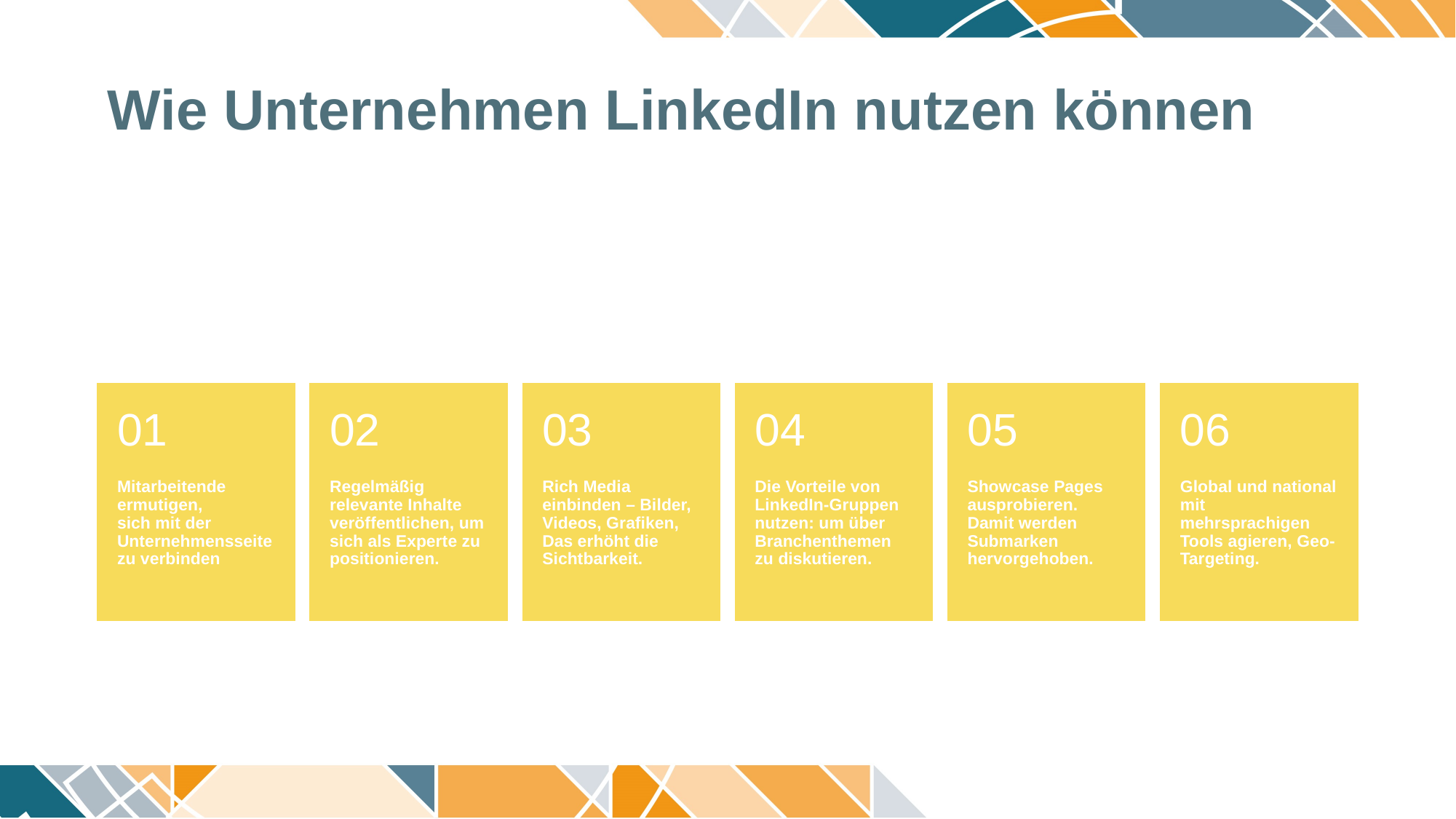

# Wie Unternehmen LinkedIn nutzen können
Mitarbeitende ermutigen,
sich mit der Unternehmensseite zu verbinden
01
Regelmäßig relevante Inhalte veröffentlichen, um sich als Experte zu positionieren.
02
Rich Media einbinden – Bilder, Videos, Grafiken, Das erhöht die Sichtbarkeit.
03
Die Vorteile von LinkedIn-Gruppen nutzen: um über Branchenthemen zu diskutieren.
04
Showcase Pages ausprobieren. Damit werden Submarken hervorgehoben.
05
Global und national mit mehrsprachigen Tools agieren, Geo-Targeting.
06